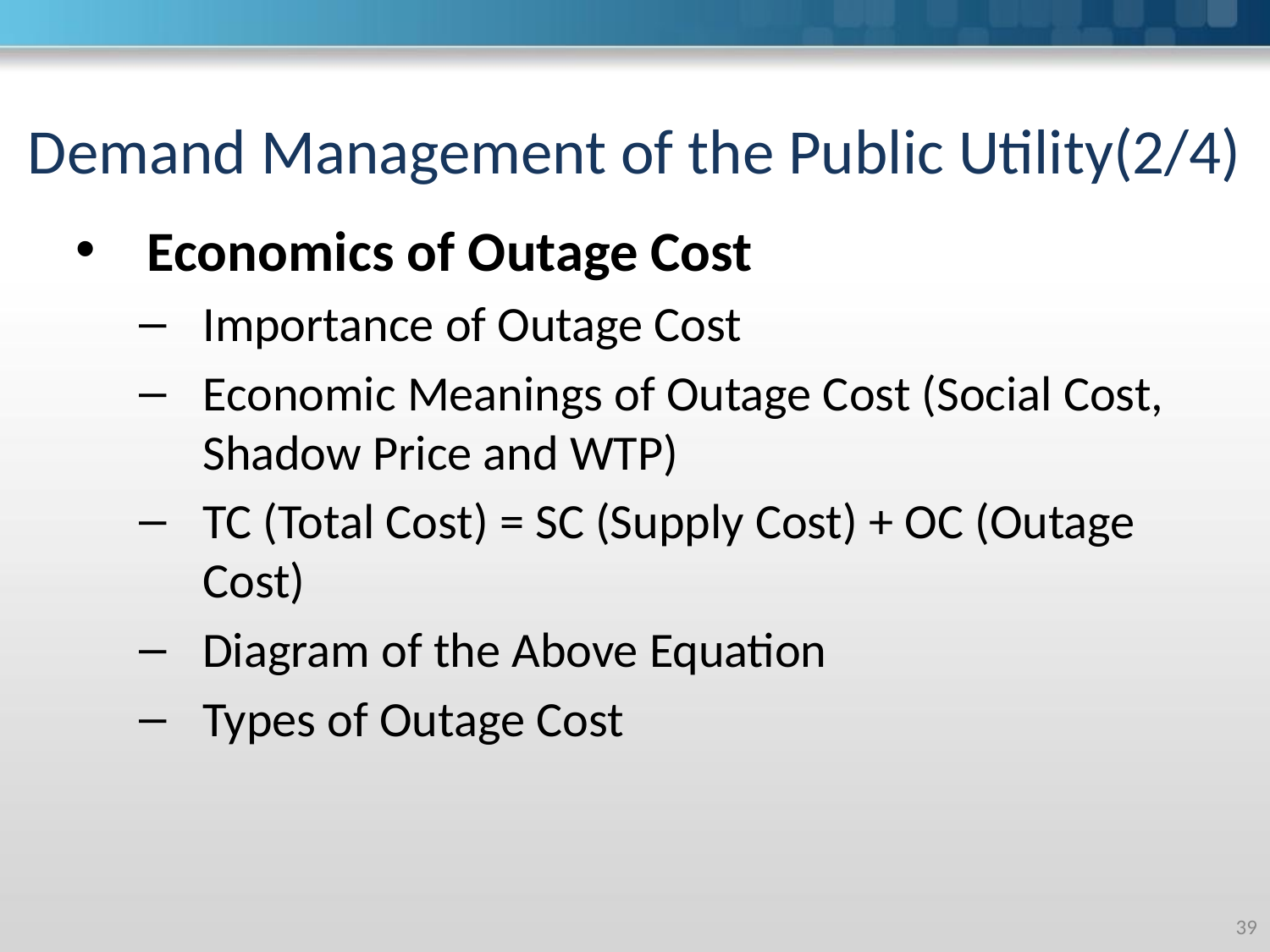

# Demand Management of the Public Utility(2/4)
Economics of Outage Cost
Importance of Outage Cost
Economic Meanings of Outage Cost (Social Cost, Shadow Price and WTP)
TC (Total Cost) = SC (Supply Cost) + OC (Outage Cost)
Diagram of the Above Equation
Types of Outage Cost

39